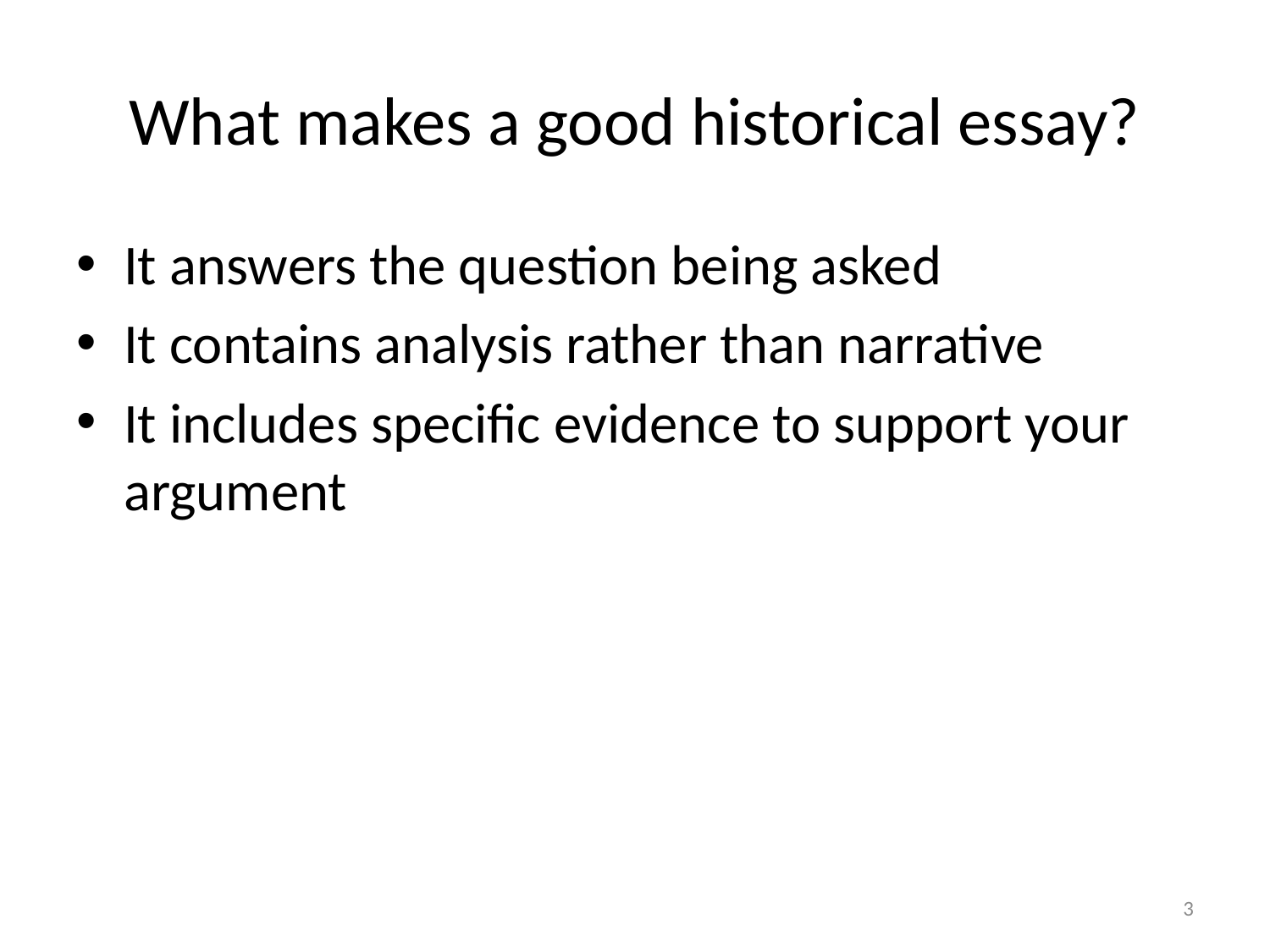

# What makes a good historical essay?
It answers the question being asked
It contains analysis rather than narrative
It includes specific evidence to support your argument

3